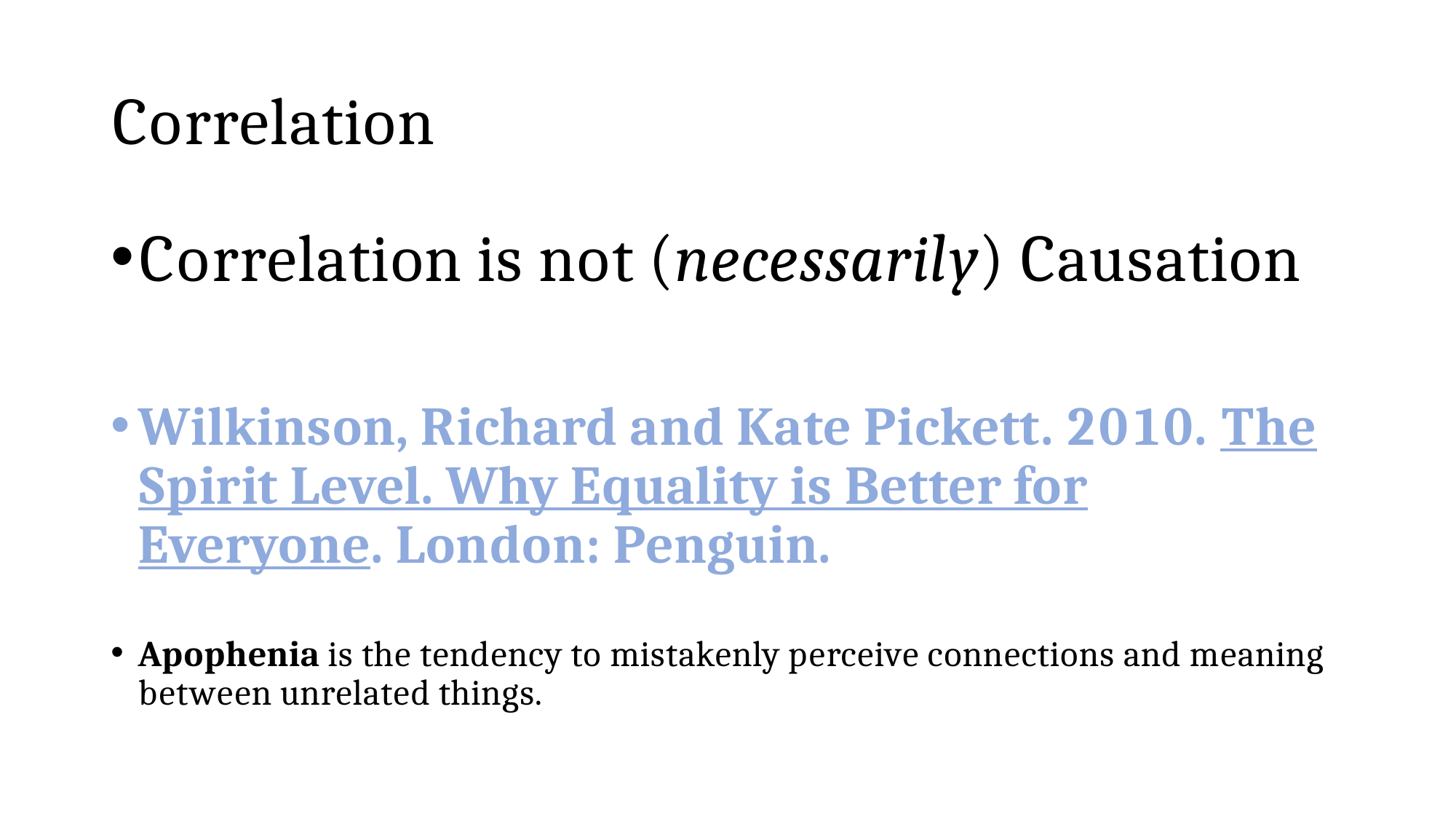

# Correlation
Correlation is not (necessarily) Causation

Wilkinson, Richard and Kate Pickett. 2010. The Spirit Level. Why Equality is Better for Everyone. London: Penguin.

Apophenia is the tendency to mistakenly perceive connections and meaning between unrelated things.